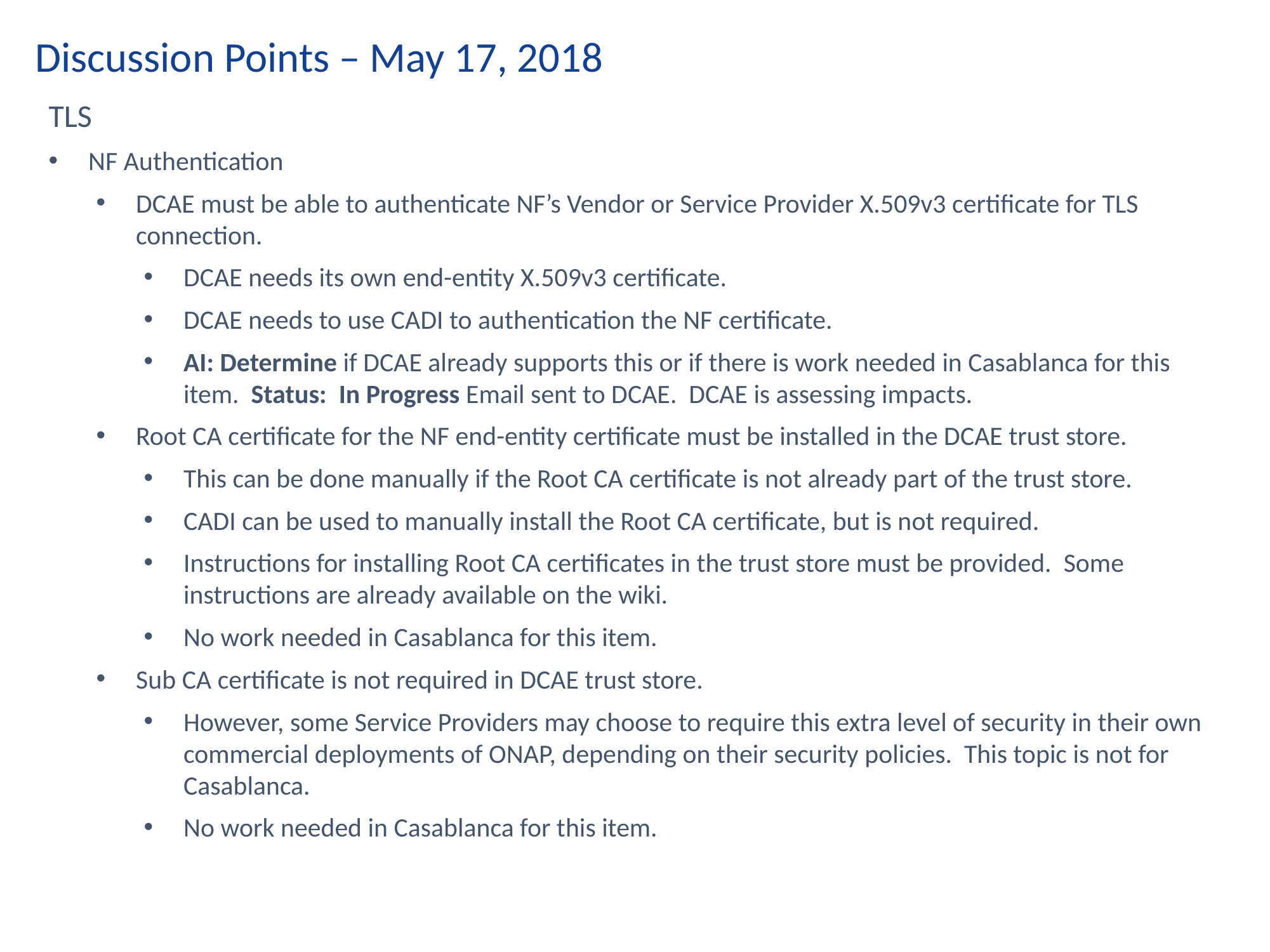

Discussion Points – May 17, 2018
TLS
NF Authentication
DCAE must be able to authenticate NF’s Vendor or Service Provider X.509v3 certificate for TLS connection.
DCAE needs its own end-entity X.509v3 certificate.
DCAE needs to use CADI to authentication the NF certificate.
AI: Determine if DCAE already supports this or if there is work needed in Casablanca for this item.  Status:  In Progress Email sent to DCAE.  DCAE is assessing impacts.
Root CA certificate for the NF end-entity certificate must be installed in the DCAE trust store.
This can be done manually if the Root CA certificate is not already part of the trust store.
CADI can be used to manually install the Root CA certificate, but is not required.
Instructions for installing Root CA certificates in the trust store must be provided.  Some instructions are already available on the wiki.
No work needed in Casablanca for this item.
Sub CA certificate is not required in DCAE trust store.
However, some Service Providers may choose to require this extra level of security in their own commercial deployments of ONAP, depending on their security policies.  This topic is not for Casablanca.
No work needed in Casablanca for this item.